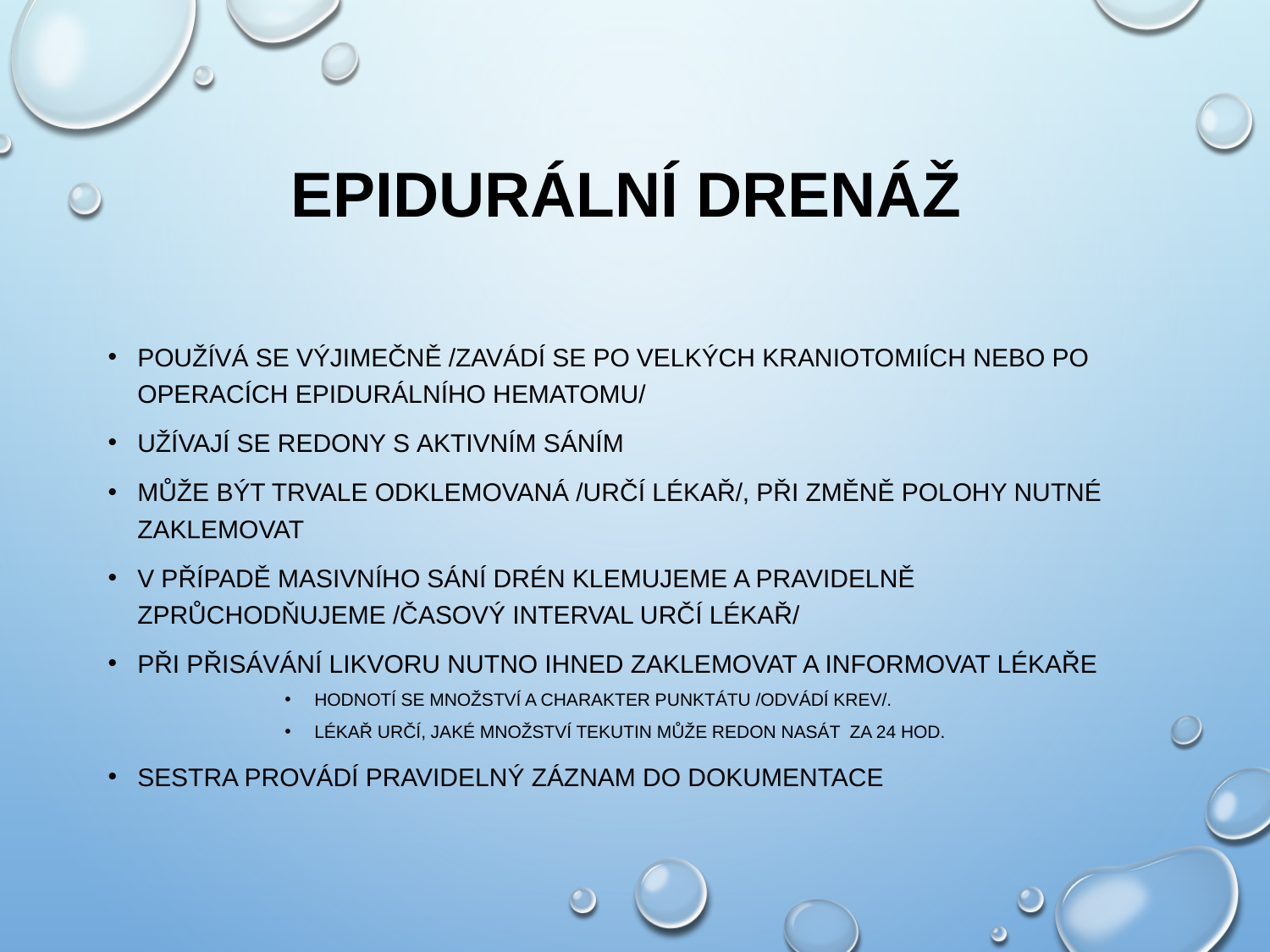

# Epidurální drenáž
používá se výjimečně /zavádí se po velkých kraniotomiích nebo po operacích epidurálního hematomu/
užívají se redony s aktivním sáním
může být trvale odklemovaná /určí lékař/, při změně polohy nutné zaklemovat
v případě masivního sání drén klemujeme a pravidelně zprůchodňujeme /časový interval určí lékař/
při přisávání likvoru nutno ihned zaklemovat a informovat lékaře
hodnotí se množství a charakter punktátu /odvádí krev/.
lékař určí, jaké množství tekutin může redon nasát  za 24 hod.
sestra provádí pravidelný záznam do dokumentace